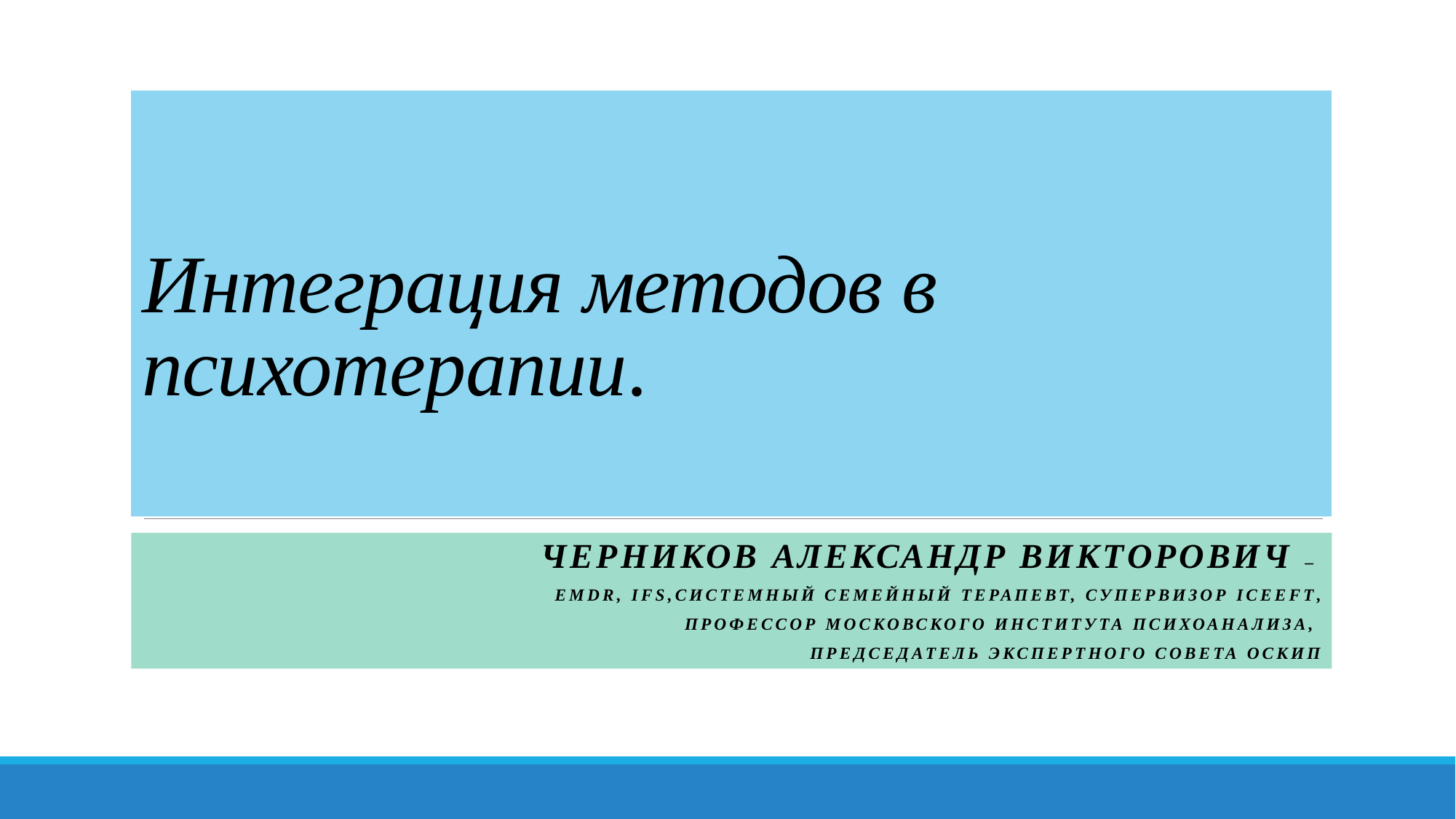

# Интеграция методов в психотерапии.
Черников Александр Викторович –
EMDR, IFS,системный семейный терапевт, супервизор ICEEFT,
Профессор Московского Института Психоанализа,
Председатель Экспертного совета оскип